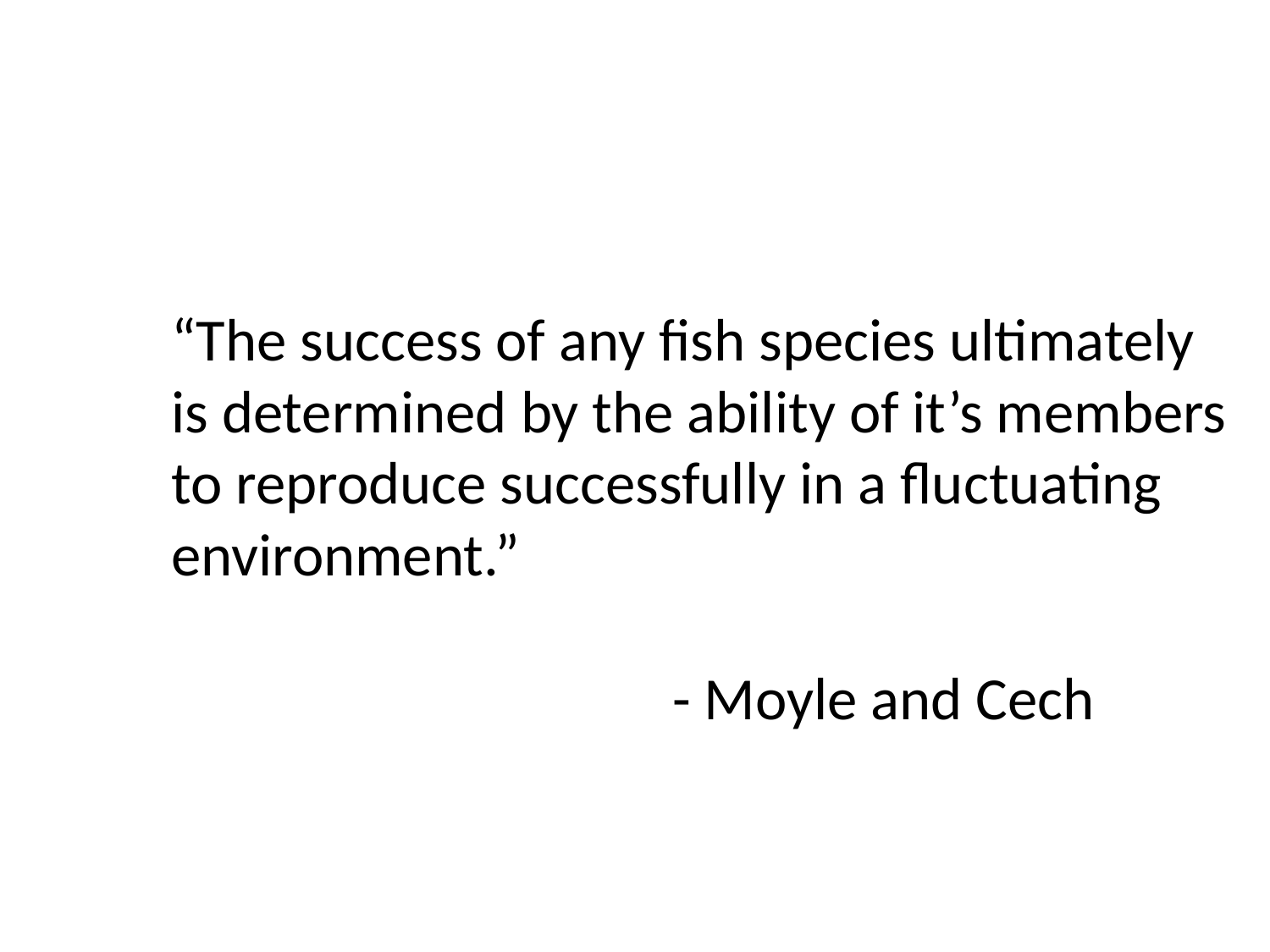

“The success of any fish species ultimately is determined by the ability of it’s members to reproduce successfully in a fluctuating environment.”
                                     - Moyle and Cech